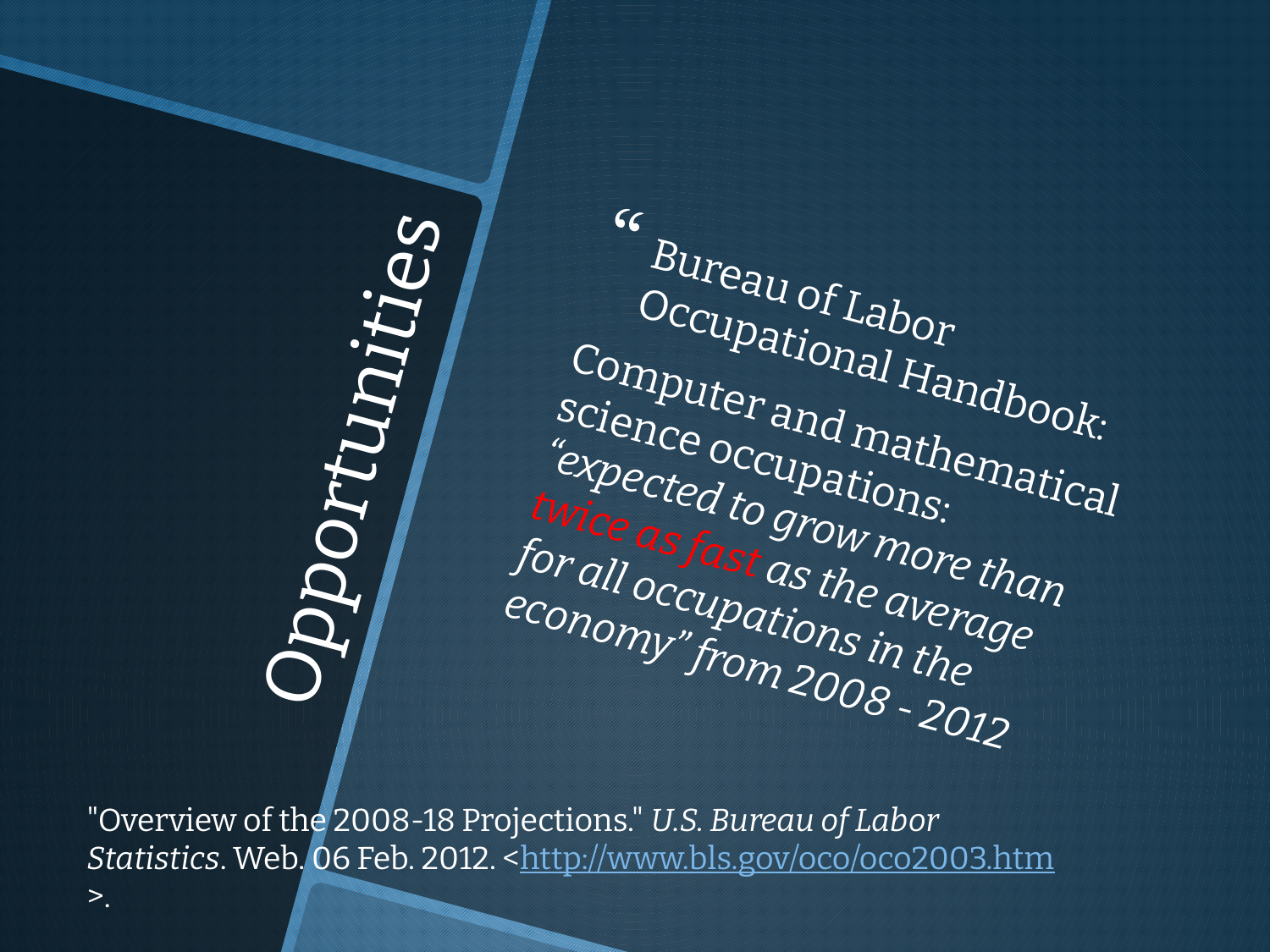

Bureau of Labor Occupational Handbook:
Computer and mathematical science occupations: “expected to grow more than twice as fast as the average for all occupations in the economy” from 2008 - 2012
# Opportunities
"Overview of the 2008-18 Projections." U.S. Bureau of Labor Statistics. Web. 06 Feb. 2012. <http://www.bls.gov/oco/oco2003.htm>.